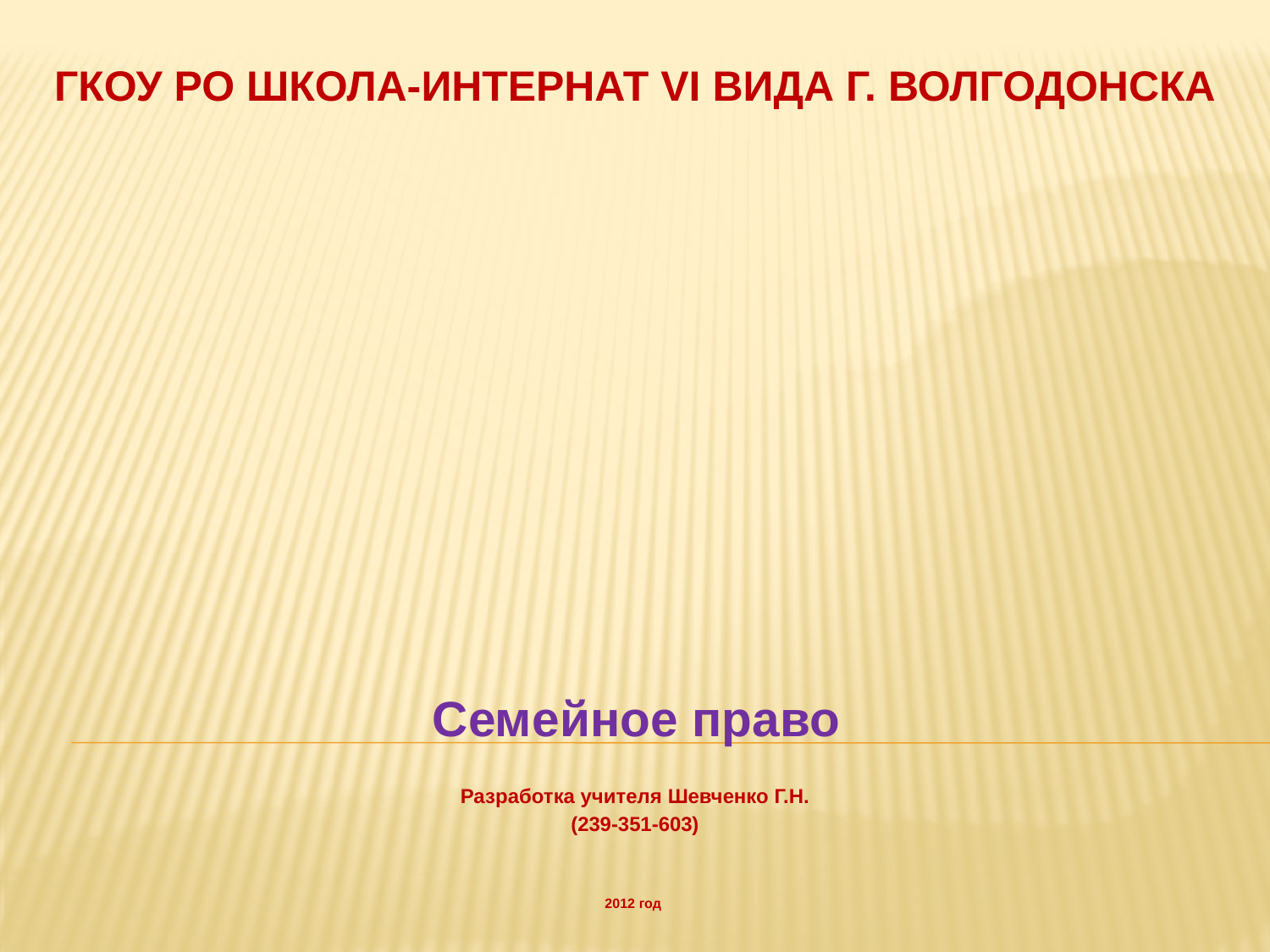

# ГКОУ РО школа-интернат VI вида г. Волгодонска
 Семейное право

Разработка учителя Шевченко Г.Н.
(239-351-603)

2012 год